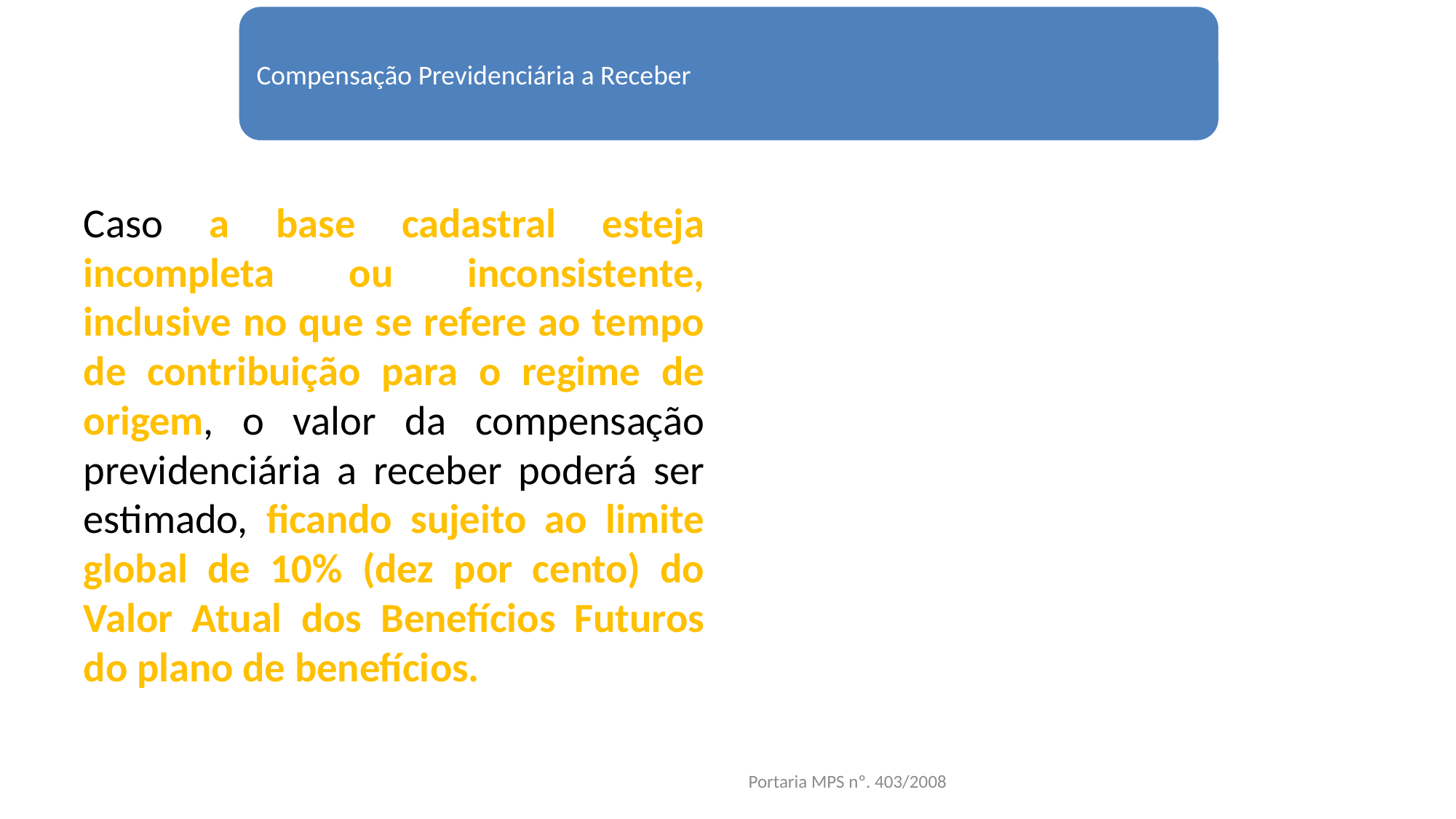

Compensação Previdenciária a Receber
Tempo de Contribuição para o Regime de Origem
Caso a base cadastral esteja incompleta ou inconsistente, inclusive no que se refere ao tempo de contribuição para o regime de origem, o valor da compensação previdenciária a receber poderá ser estimado, ficando sujeito ao limite global de 10% (dez por cento) do Valor Atual dos Benefícios Futuros do plano de benefícios.
Portaria MPS nº. 403/2008